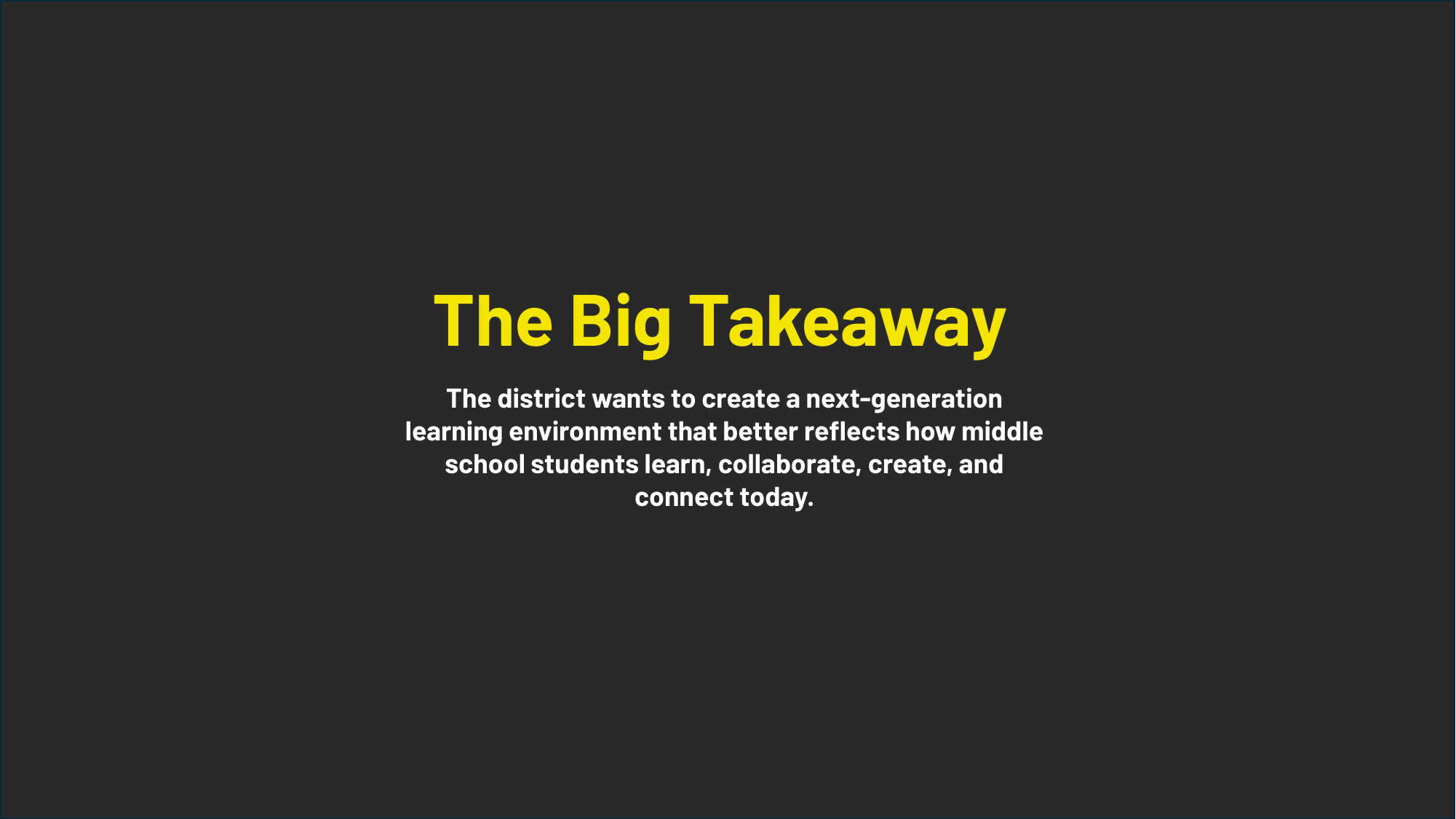

The Big Takeaway
The district wants to create a next-generation learning environment that better reflects how middle school students learn, collaborate, create, and connect today.